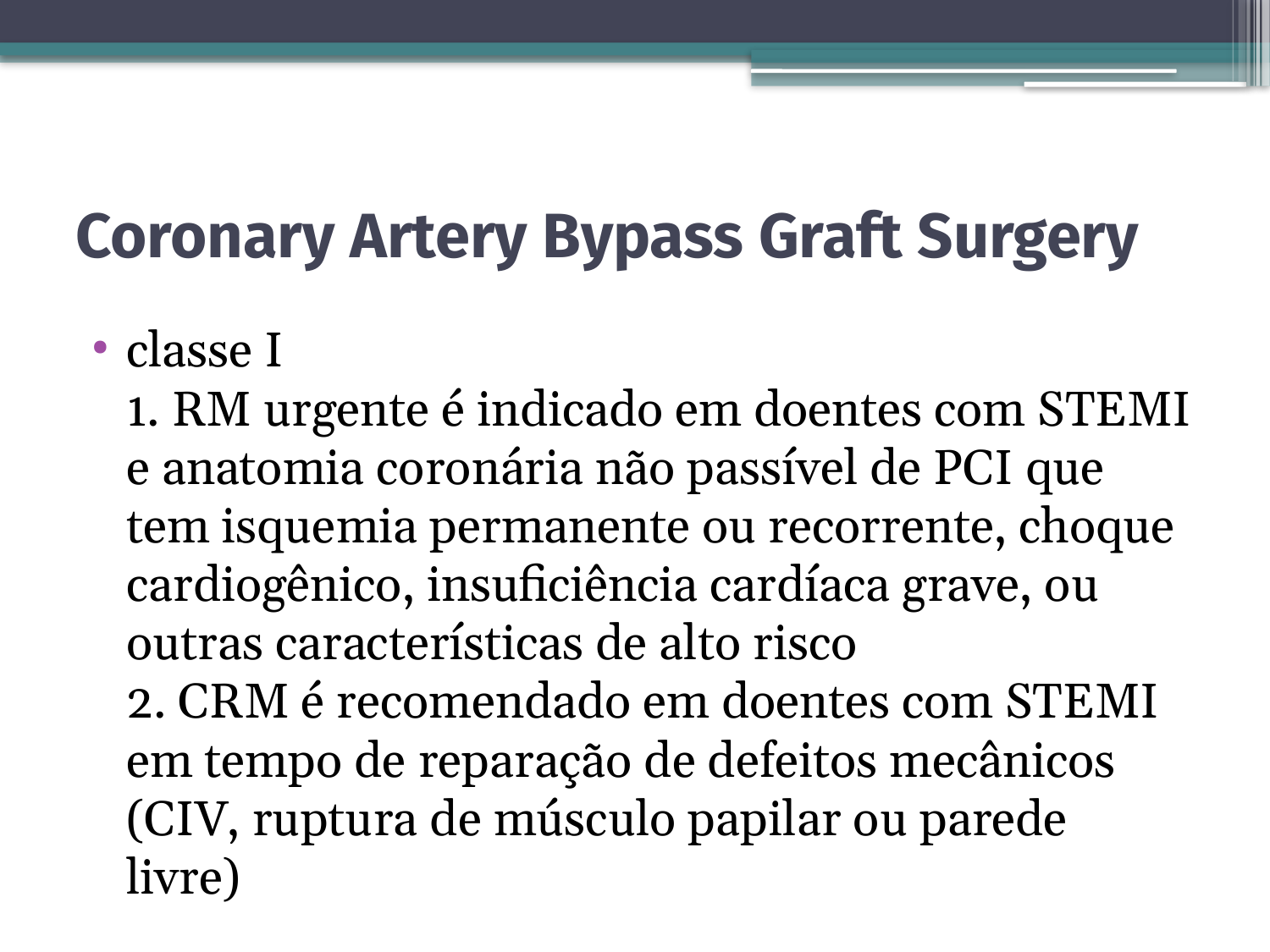

# Coronary Artery Bypass Graft Surgery
classe I
1. RM urgente é indicado em doentes com STEMI e anatomia coronária não passível de PCI que tem isquemia permanente ou recorrente, choque cardiogênico, insuficiência cardíaca grave, ou outras características de alto risco
2. CRM é recomendado em doentes com STEMI em tempo de reparação de defeitos mecânicos (CIV, ruptura de músculo papilar ou parede livre)